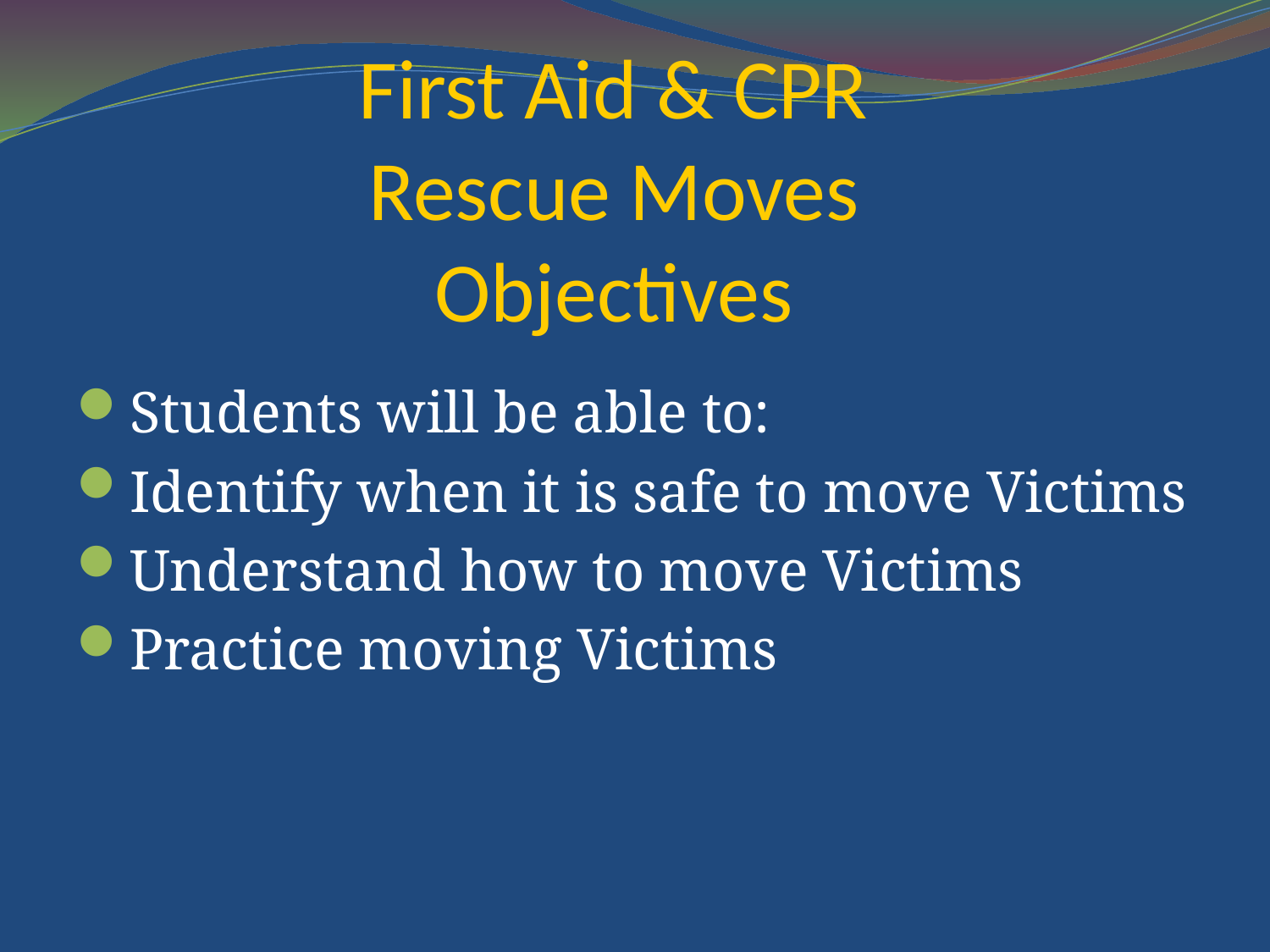

# First Aid & CPR Rescue Moves Objectives
Students will be able to:
Identify when it is safe to move Victims
Understand how to move Victims
Practice moving Victims